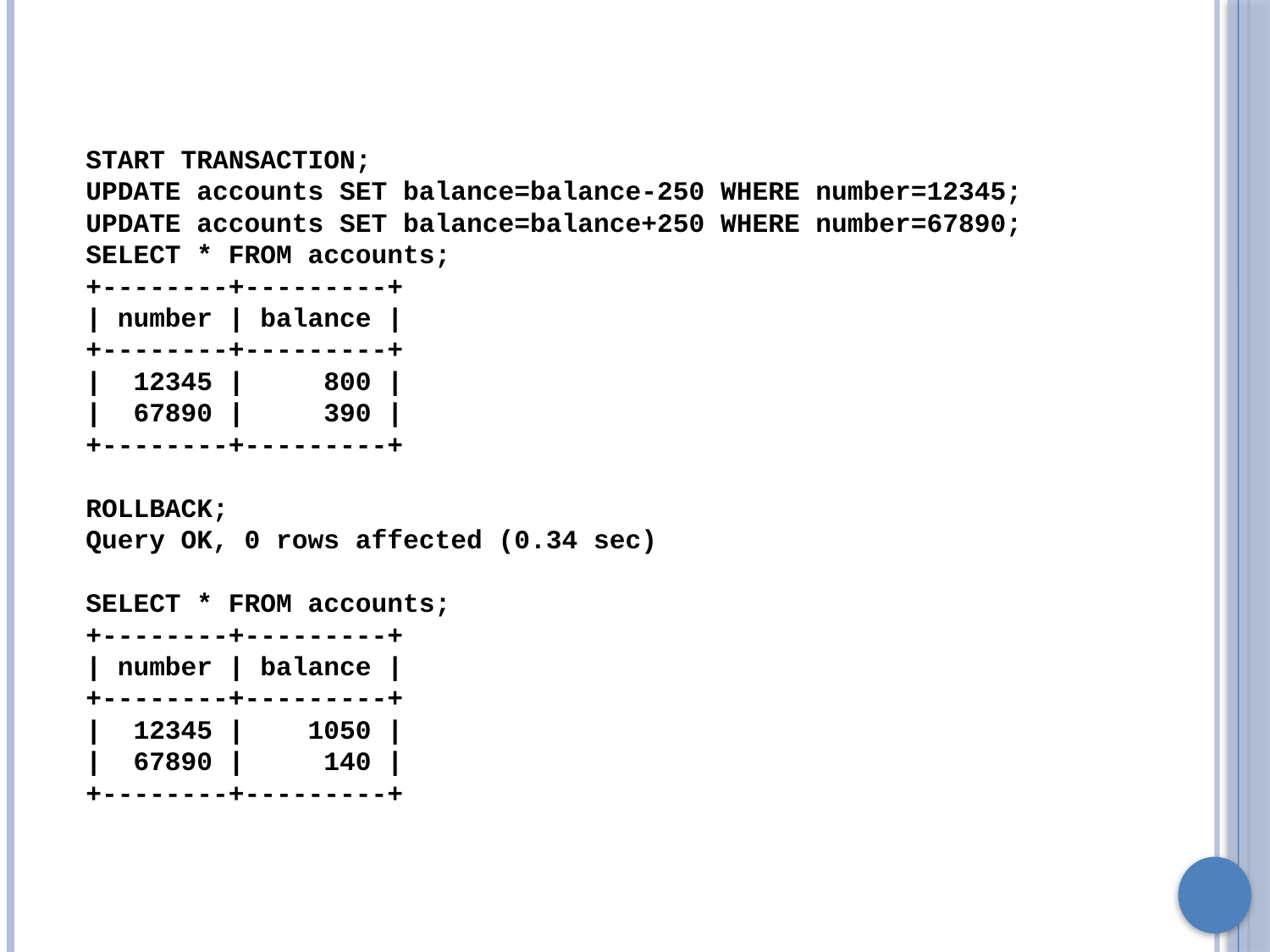

START TRANSACTION;
UPDATE accounts SET balance=balance-250 WHERE number=12345;
UPDATE accounts SET balance=balance+250 WHERE number=67890;
SELECT * FROM accounts;
+--------+---------+
| number | balance |
+--------+---------+
|  12345 |     800 |
|  67890 |     390 |
+--------+---------+

ROLLBACK;
Query OK, 0 rows affected (0.34 sec)

SELECT * FROM accounts;
+--------+---------+
| number | balance |
+--------+---------+
|  12345 |    1050 |
|  67890 |     140 |
+--------+---------+